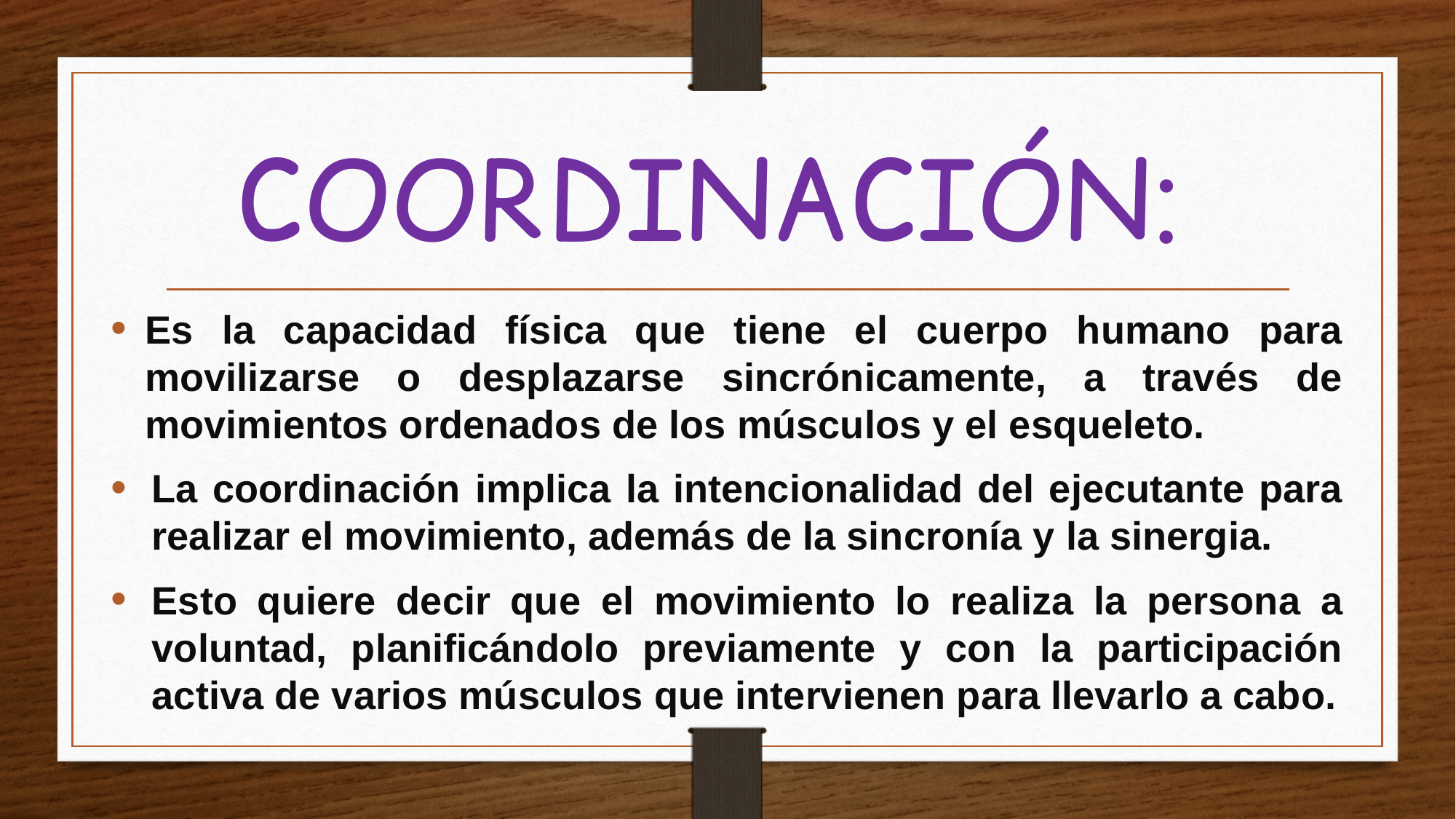

# COORDINACIÓN:
Es la capacidad física que tiene el cuerpo humano para movilizarse o desplazarse sincrónicamente, a través de movimientos ordenados de los músculos y el esqueleto.
La coordinación implica la intencionalidad del ejecutante para realizar el movimiento, además de la sincronía y la sinergia.
Esto quiere decir que el movimiento lo realiza la persona a voluntad, planificándolo previamente y con la participación activa de varios músculos que intervienen para llevarlo a cabo.